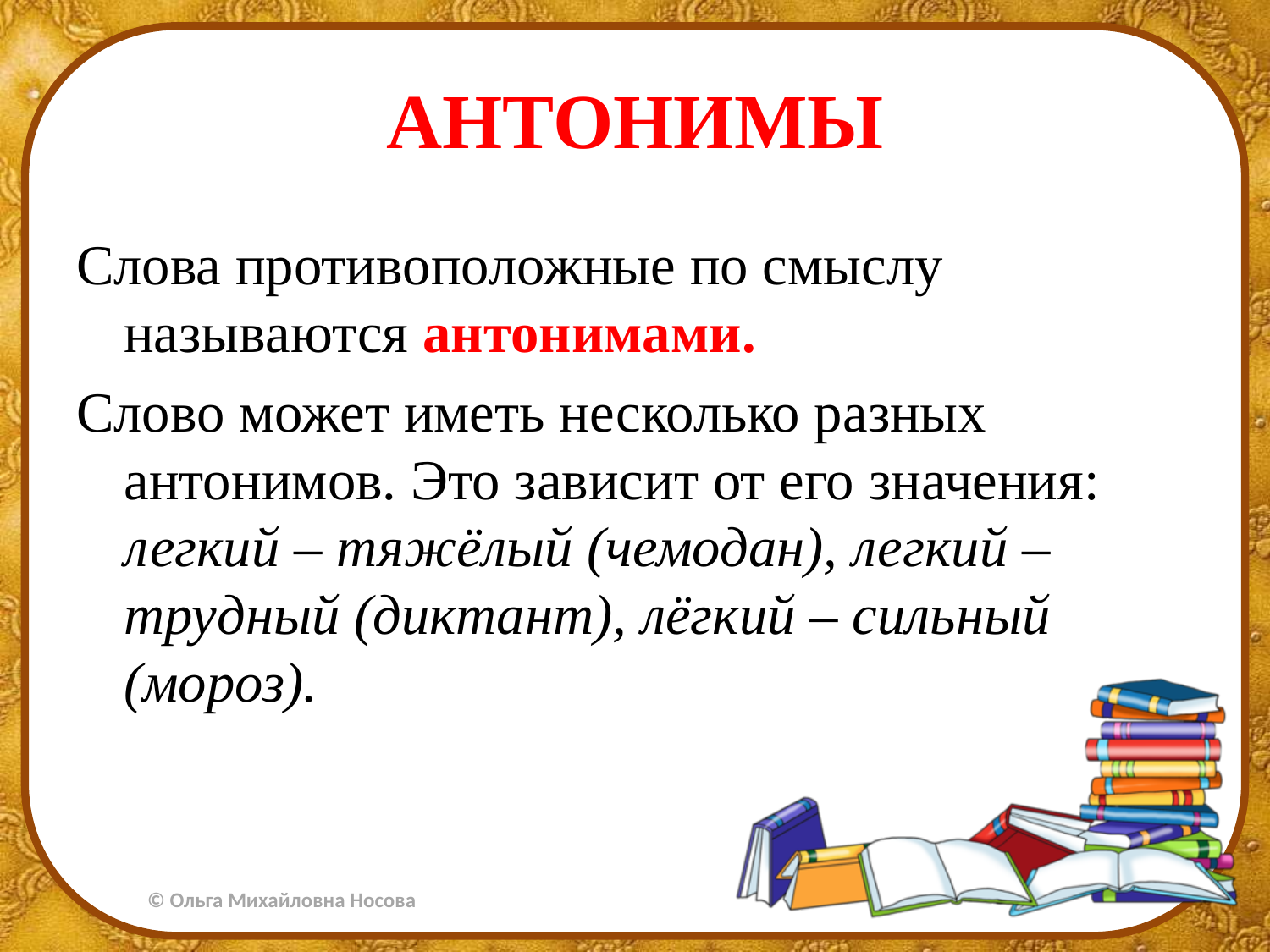

# АНТОНИМЫ
Слова противоположные по смыслу называются антонимами.
Слово может иметь несколько разных антонимов. Это зависит от его значения: легкий – тяжёлый (чемодан), легкий – трудный (диктант), лёгкий – сильный (мороз).